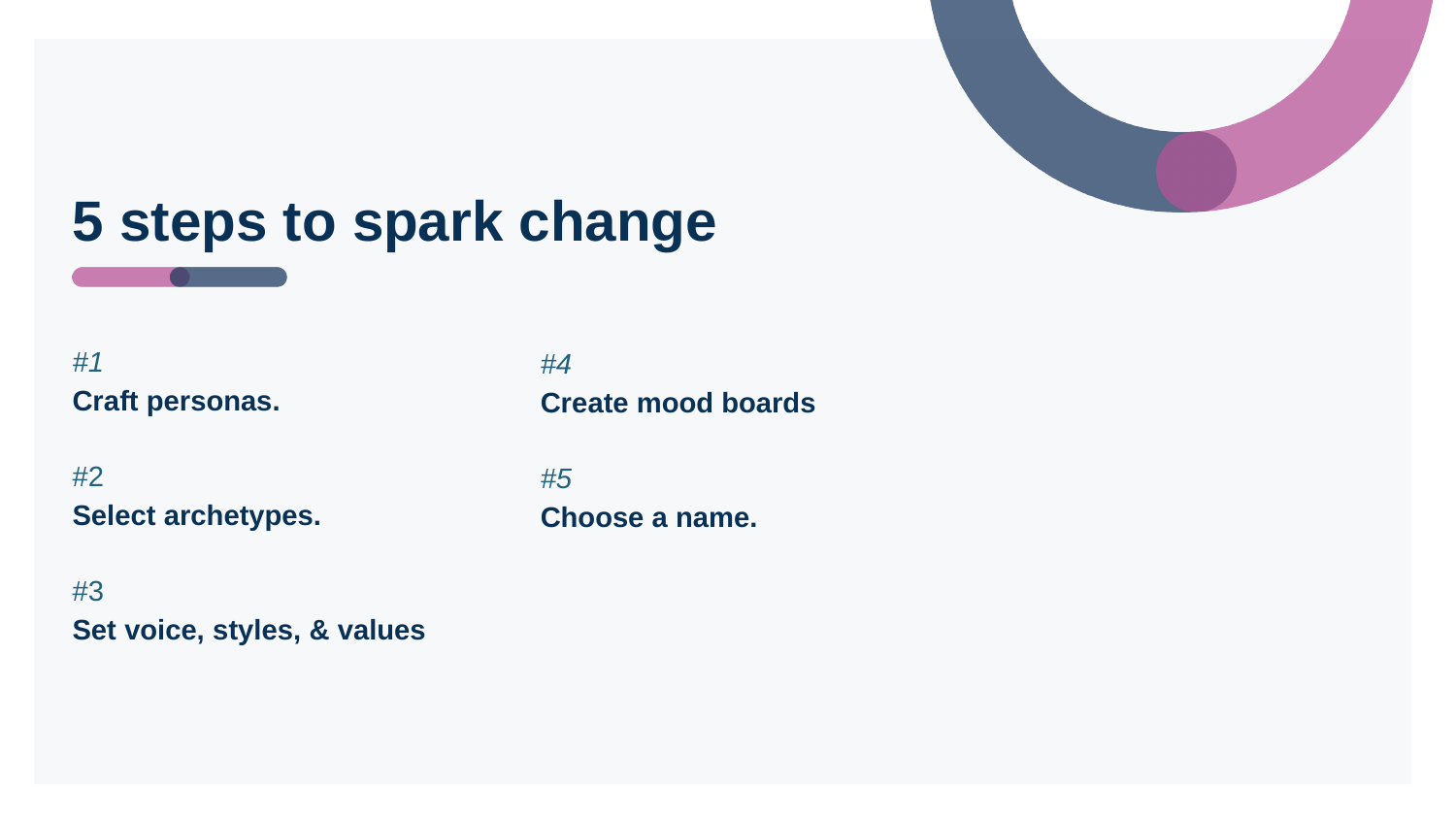

# 5 steps to spark change
#1
Craft personas.
#2
Select archetypes.
#3
Set voice, styles, & values
#4
Create mood boards
#5
Choose a name.